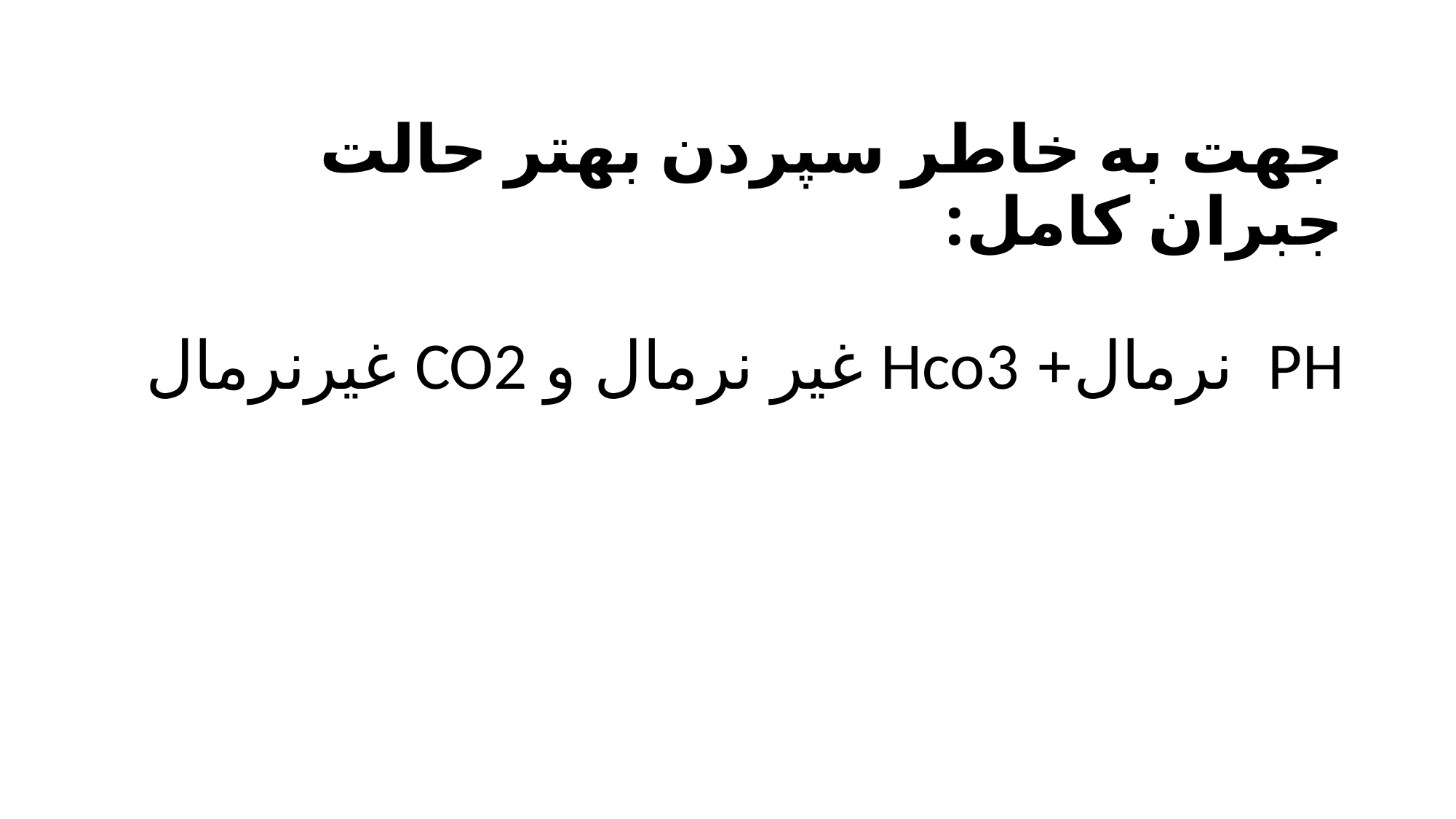

# جهت به خاطر سپردن بهتر حالت  جبران کامل: PH  نرمال+ Hco3 غیر نرمال و CO2 غیرنرمال